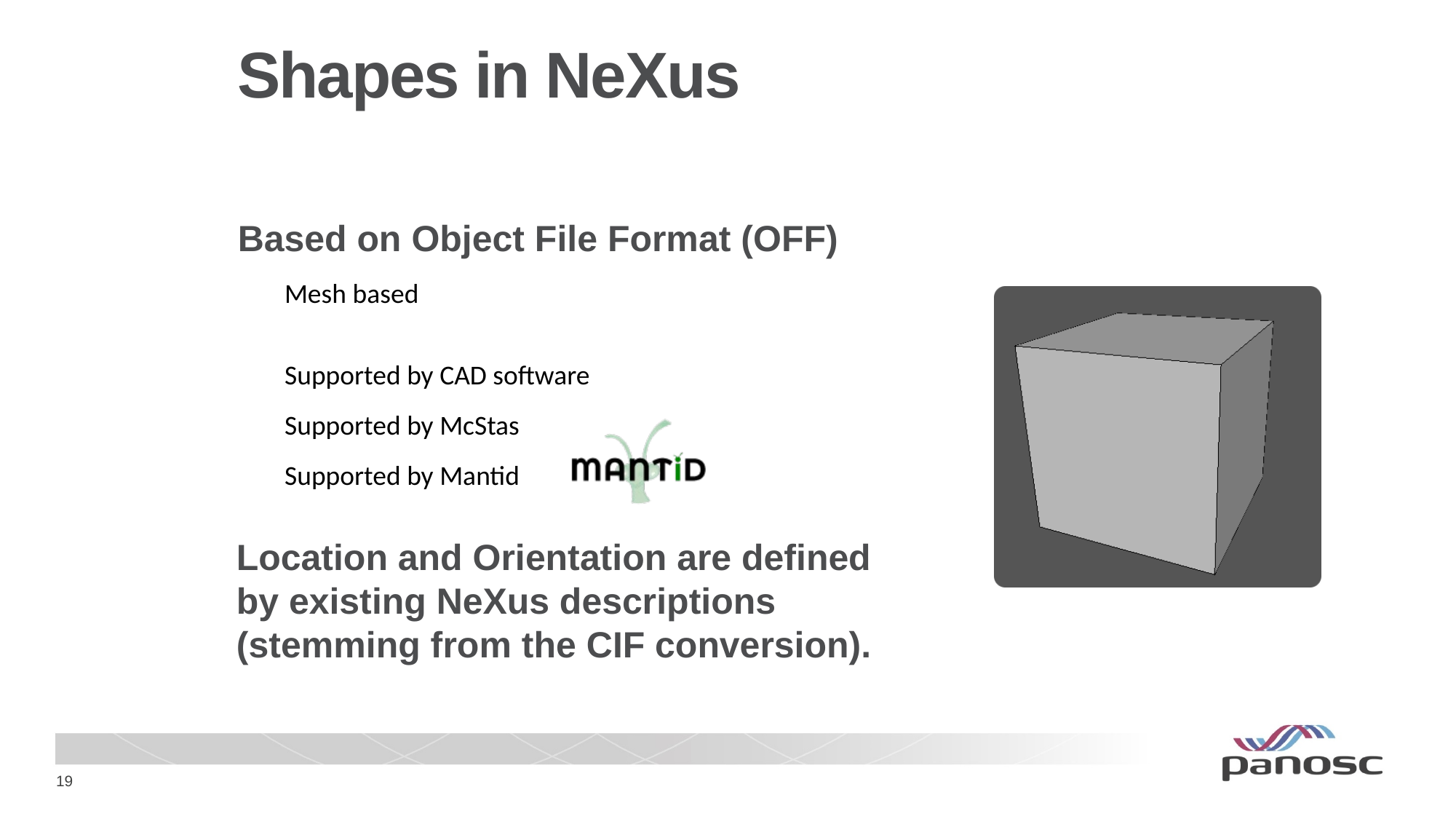

# Shapes in NeXus
Based on Object File Format (OFF)
Mesh based
Supported by CAD software
Supported by McStas
Supported by Mantid

Location and Orientation are defined by existing NeXus descriptions
(stemming from the CIF conversion).